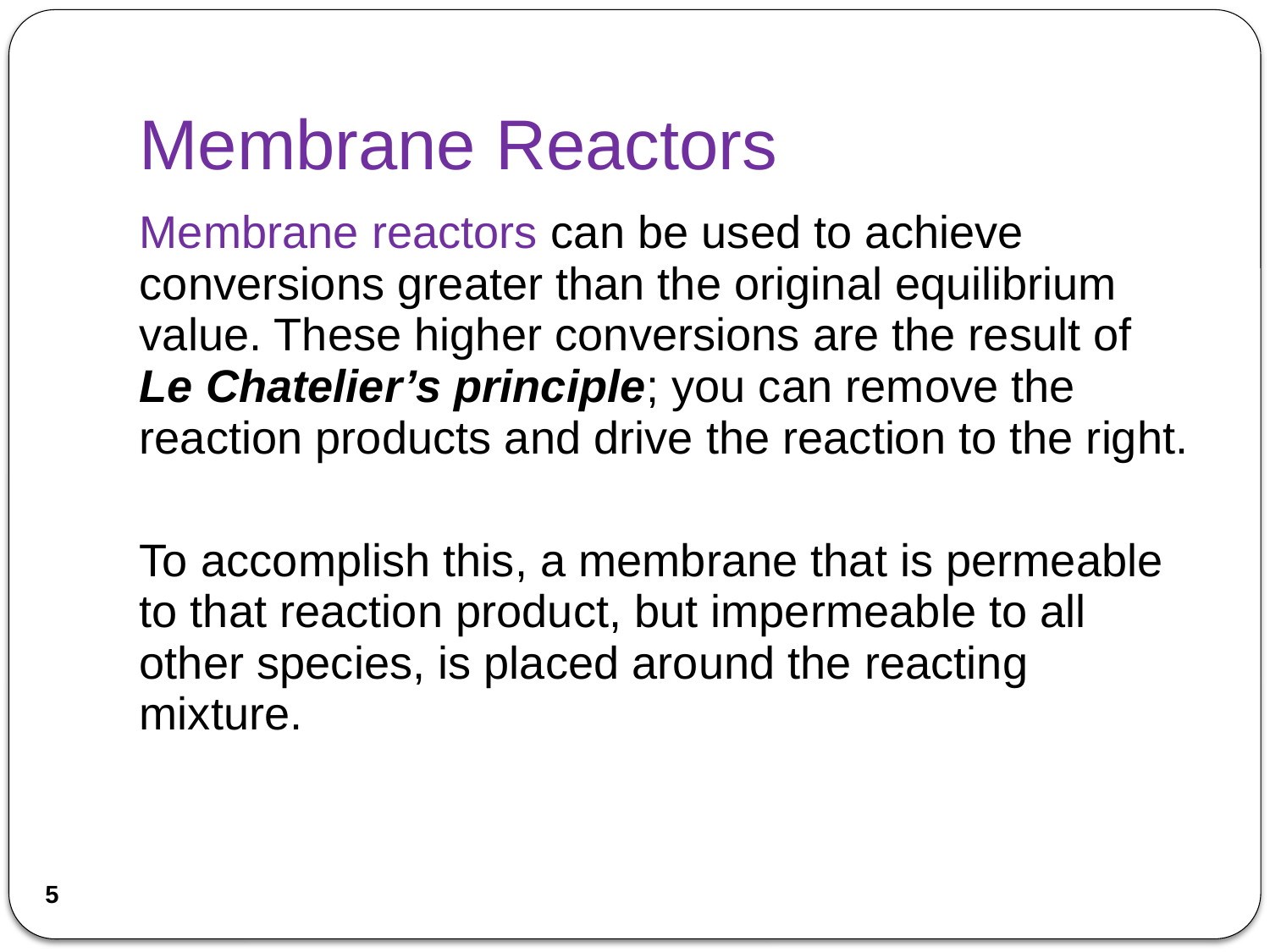

# Membrane Reactors
Membrane reactors can be used to achieve conversions greater than the original equilibrium value. These higher conversions are the result of  Le Chatelier’s principle; you can remove the reaction products and drive the reaction to the right.

To accomplish this, a membrane that is permeable to that reaction product, but impermeable to all other species, is placed around the reacting mixture.
5